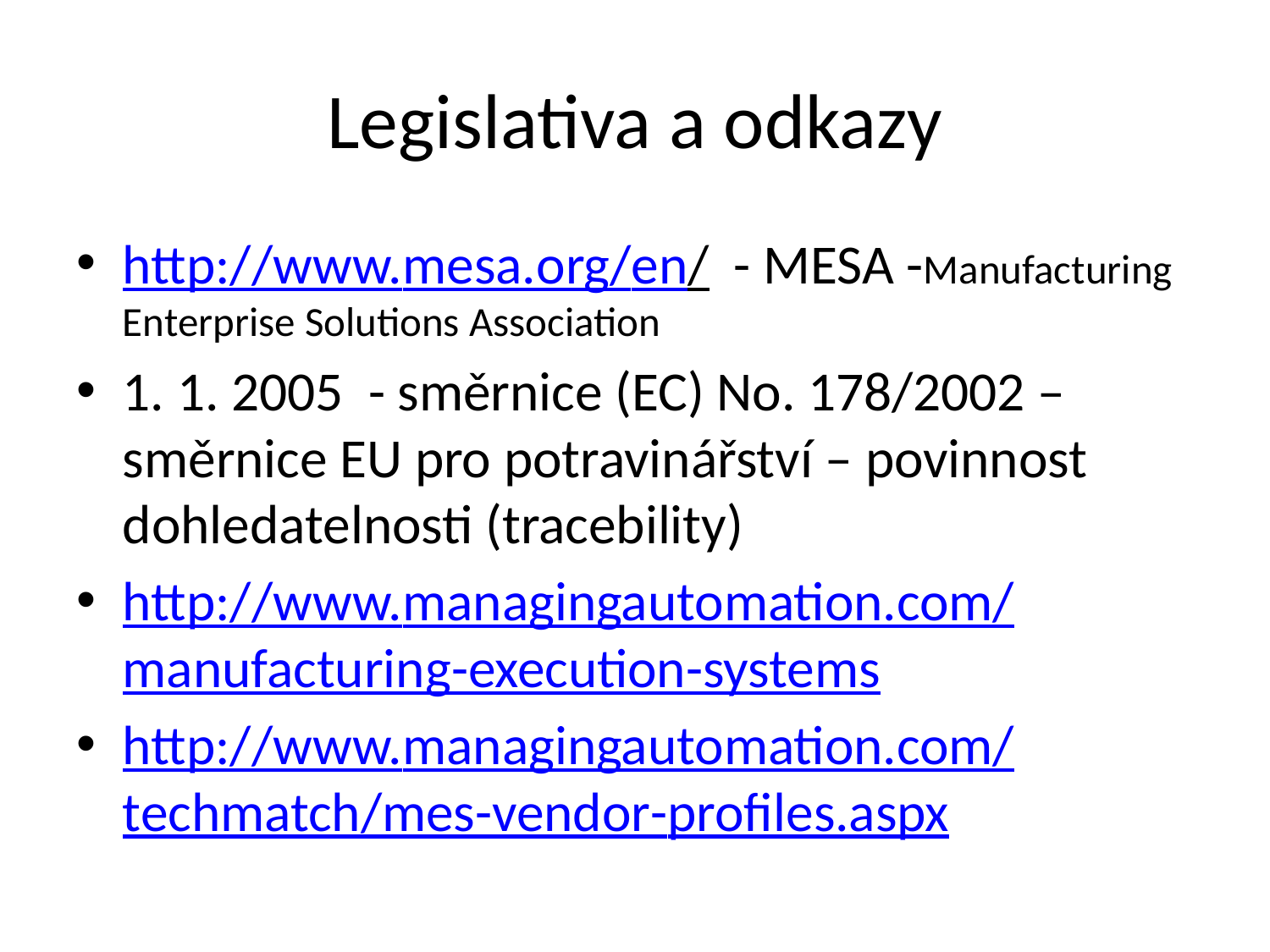

# Legislativa a odkazy
http://www.mesa.org/en/  - MESA -Manufacturing Enterprise Solutions Association
1. 1. 2005  - směrnice (EC) No. 178/2002 – směrnice EU pro potravinářství – povinnost dohledatelnosti (tracebility)
http://www.managingautomation.com/manufacturing-execution-systems
http://www.managingautomation.com/techmatch/mes-vendor-profiles.aspx